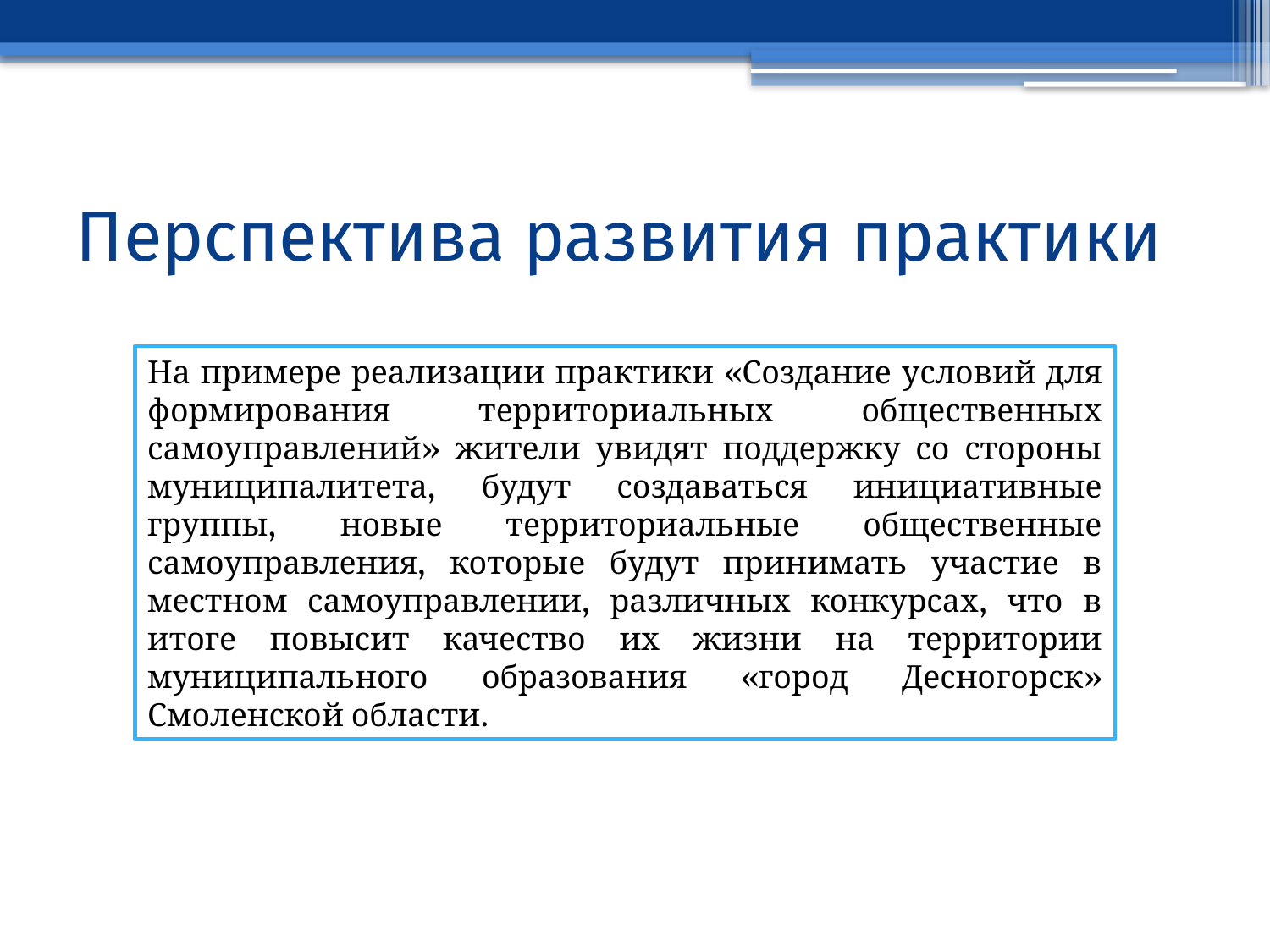

# Перспектива развития практики
На примере реализации практики «Создание условий для формирования территориальных общественных самоуправлений» жители увидят поддержку со стороны муниципалитета, будут создаваться инициативные группы, новые территориальные общественные самоуправления, которые будут принимать участие в местном самоуправлении, различных конкурсах, что в итоге повысит качество их жизни на территории муниципального образования «город Десногорск» Смоленской области.